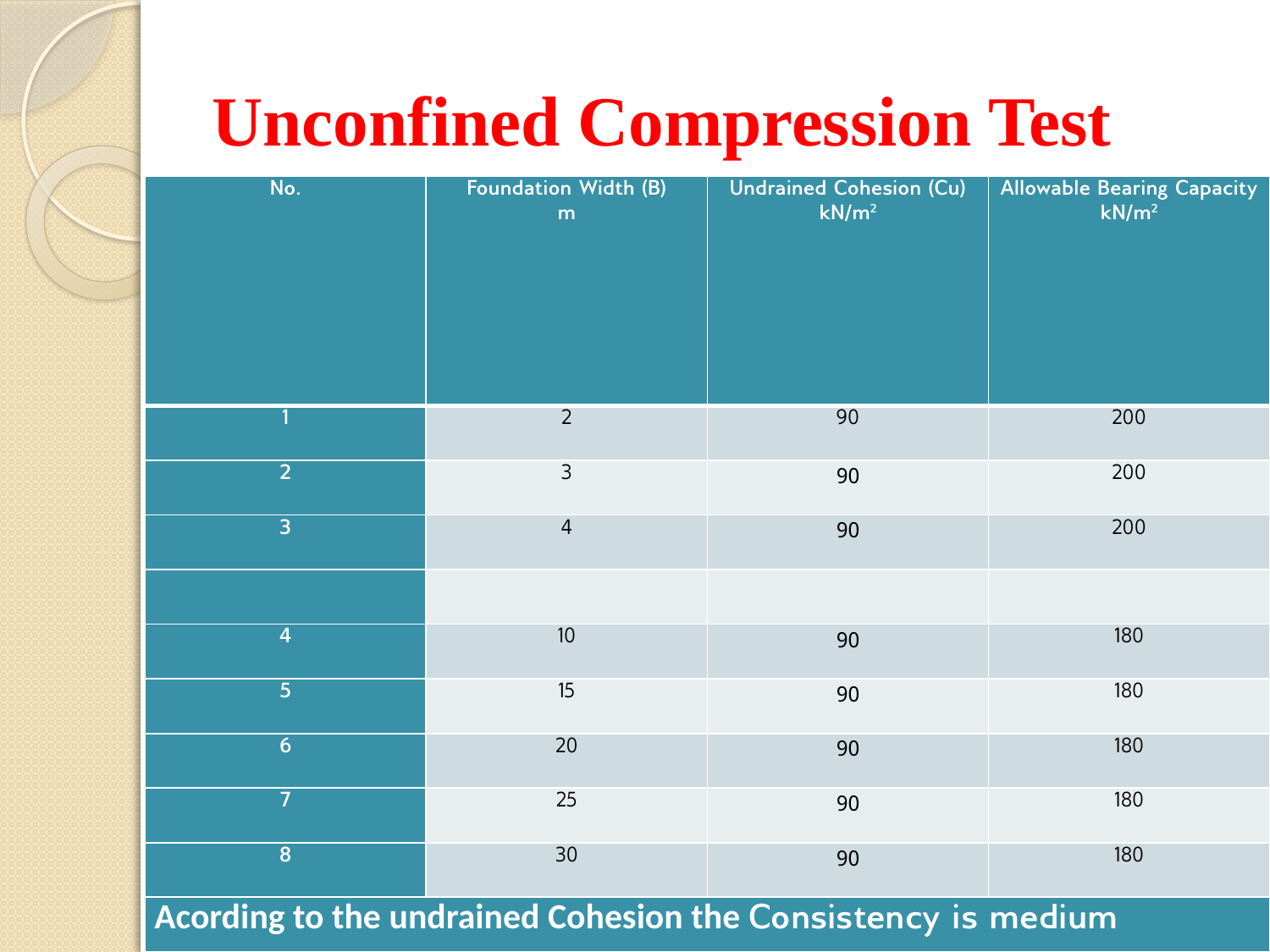

# Unconfined Compression Test
| No. | Foundation Width (B) m | Undrained Cohesion (Cu) kN/m2 | Allowable Bearing Capacity kN/m2 |
| --- | --- | --- | --- |
| 1 | 2 | 90 | 200 |
| 2 | 3 | 90 | 200 |
| 3 | 4 | 90 | 200 |
|  |  |  |  |
| 4 | 10 | 90 | 180 |
| 5 | 15 | 90 | 180 |
| 6 | 20 | 90 | 180 |
| 7 | 25 | 90 | 180 |
| 8 | 30 | 90 | 180 |
| Acording to the undrained Cohesion the Consistency is medium |  |  |  |